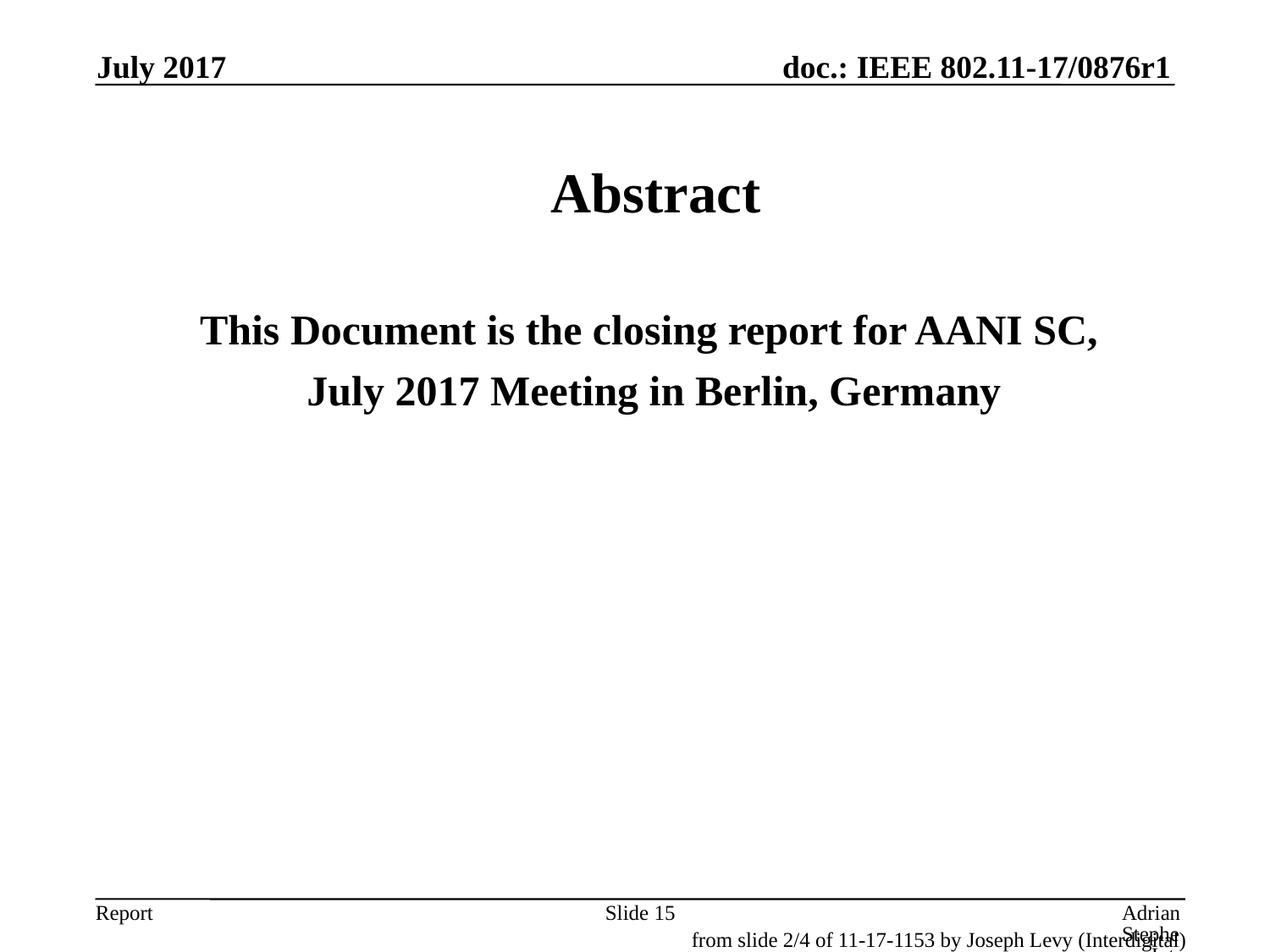

July 2017
Abstract
Abstract
This Document is the closing report for AANI SC,
November 2016 Meeting in San Antonio, TX
This Document is the closing report for AANI SC,
July 2017 Meeting in Berlin, Germany
Slide 15
Adrian Stephens, Intel Corporation
from slide 2/4 of 11-17-1153 by Joseph Levy (Interdigital)